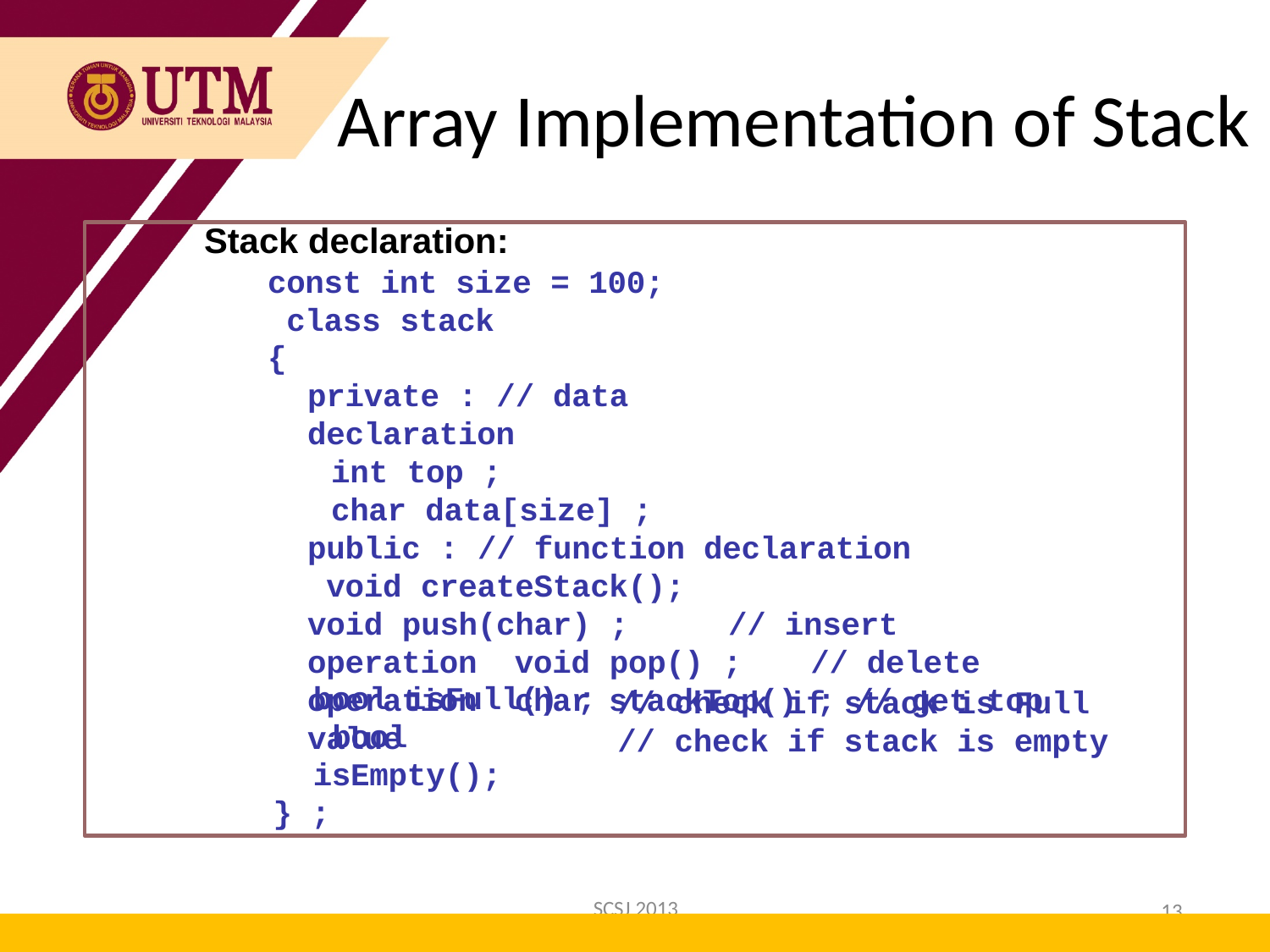

Array Implementation of Stack
Stack declaration:
const int size = 100;  class stack
{
private : // data declaration
int top ;
char data[size] ;
public : // function declaration  void createStack();
void push(char) ;	// insert operation  void pop() ;	// delete operation  char stackTop() ; // get top value

bool isFull() ;  bool isEmpty();
} ;
// check if stack is Full
// check if stack is empty
SCSJ 2013
13